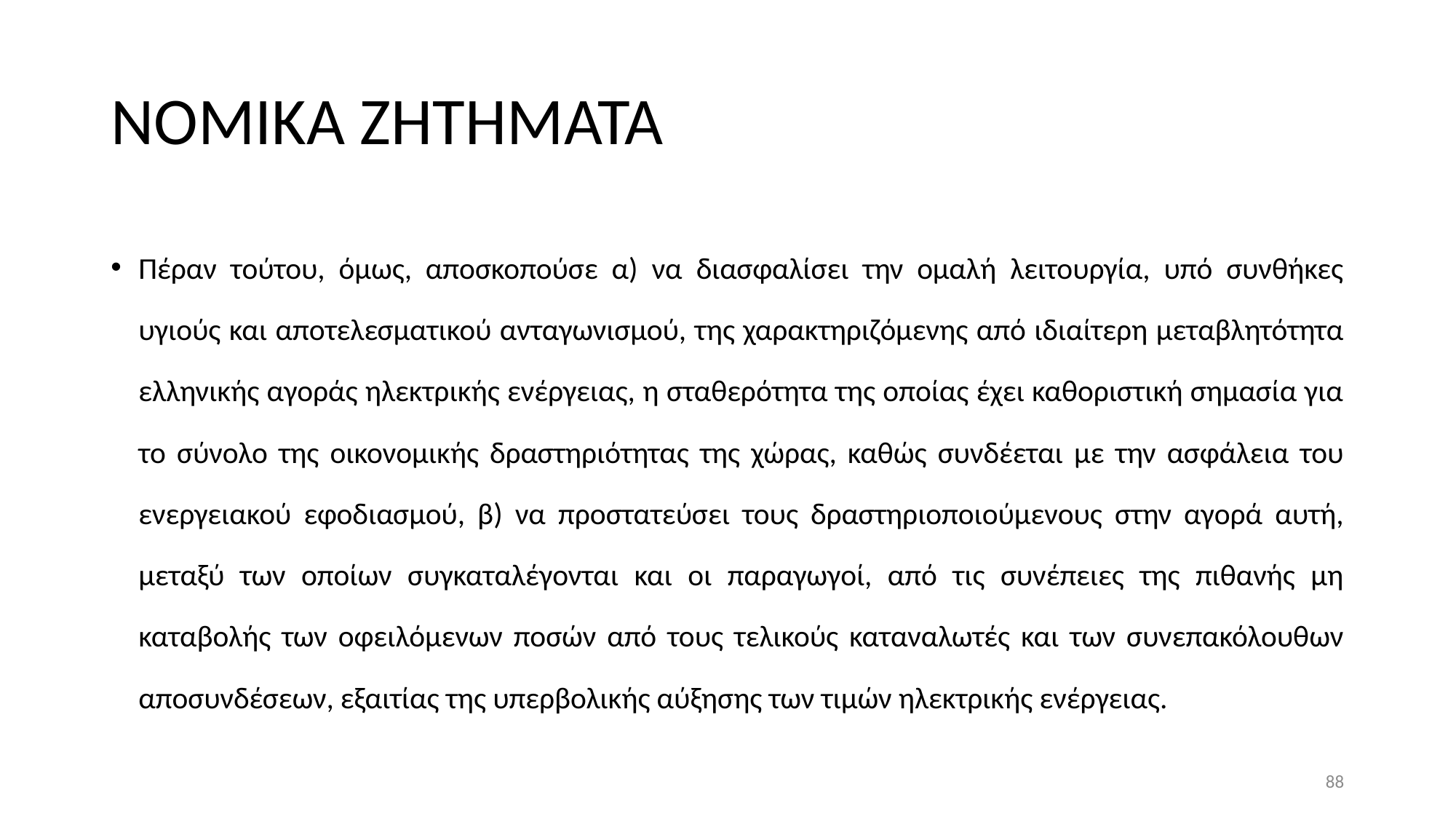

# ΝΟΜΙΚΑ ΖΗΤΗΜΑΤΑ
Πέραν τούτου, όμως, αποσκοπούσε α) να διασφαλίσει την ομαλή λειτουργία, υπό συνθήκες υγιούς και αποτελεσματικού ανταγωνισμού, της χαρακτηριζόμενης από ιδιαίτερη μεταβλητότητα ελληνικής αγοράς ηλεκτρικής ενέργειας, η σταθερότητα της οποίας έχει καθοριστική σημασία για το σύνολο της οικονομικής δραστηριότητας της χώρας, καθώς συνδέεται με την ασφάλεια του ενεργειακού εφοδιασμού, β) να προστατεύσει τους δραστηριοποιούμενους στην αγορά αυτή, μεταξύ των οποίων συγκαταλέγονται και οι παραγωγοί, από τις συνέπειες της πιθανής μη καταβολής των οφειλόμενων ποσών από τους τελικούς καταναλωτές και των συνεπακόλουθων αποσυνδέσεων, εξαιτίας της υπερβολικής αύξησης των τιμών ηλεκτρικής ενέργειας.
88